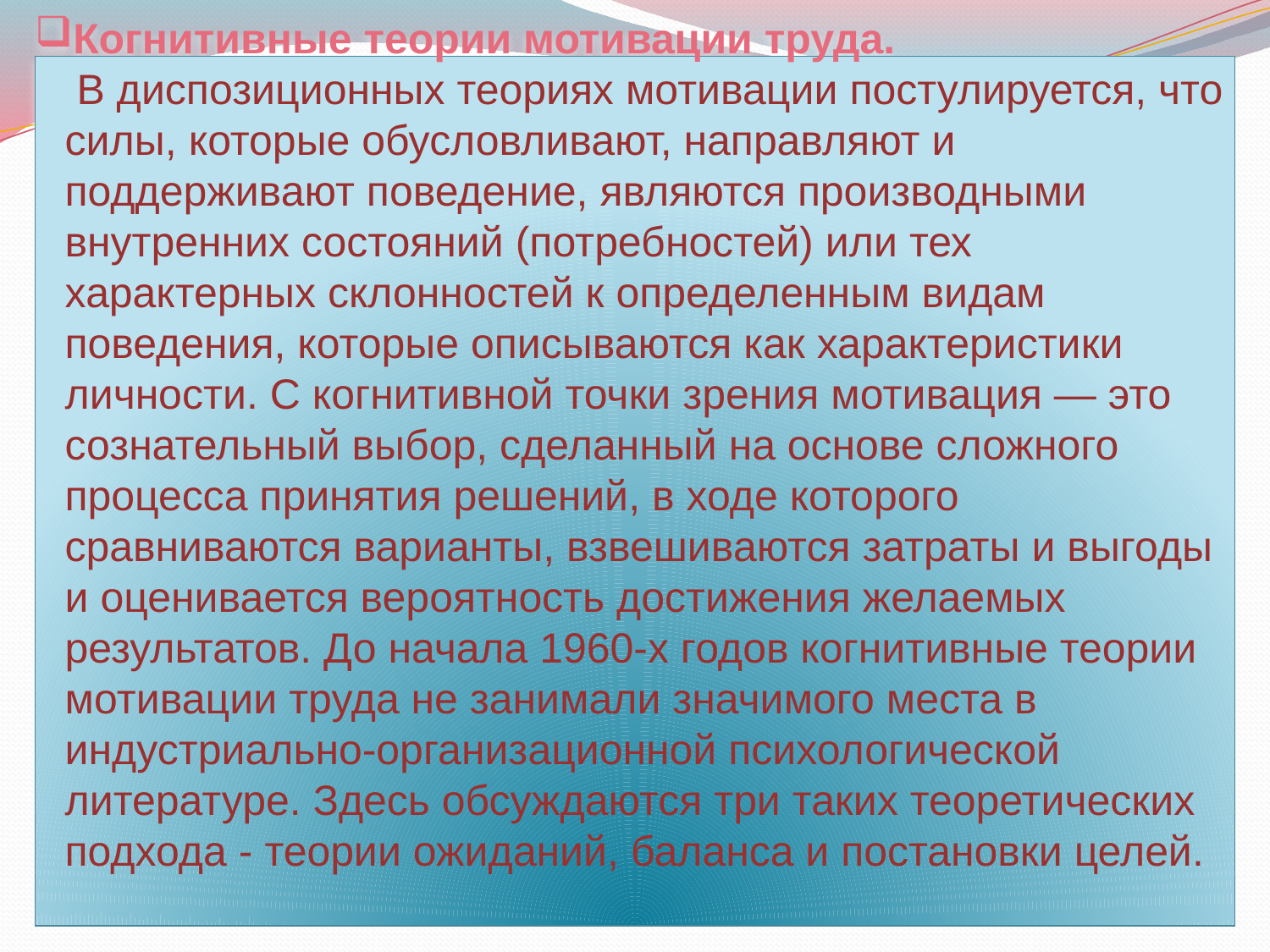

# Когнитивные теории мотивации труда.  В диспозиционных теориях мотивации постулируется, что силы, которые обусловливают, направляют и поддерживают поведение, являются производными внутренних состояний (потребностей) или тех характерных склонностей к определенным видам поведения, которые описываются как характеристики личности. С когнитивной точки зрения мотивация — это сознательный выбор, сделанный на основе сложного процесса принятия решений, в ходе которого сравниваются варианты, взвешиваются затраты и выгоды и оценивается вероятность достижения желаемых результатов. До начала 1960-х годов когнитивные теории мотивации труда не занимали значимого места в индустриально-организационной психологической литературе. Здесь обсуждаются три таких теоретических подхода - теории ожиданий, баланса и постановки целей.